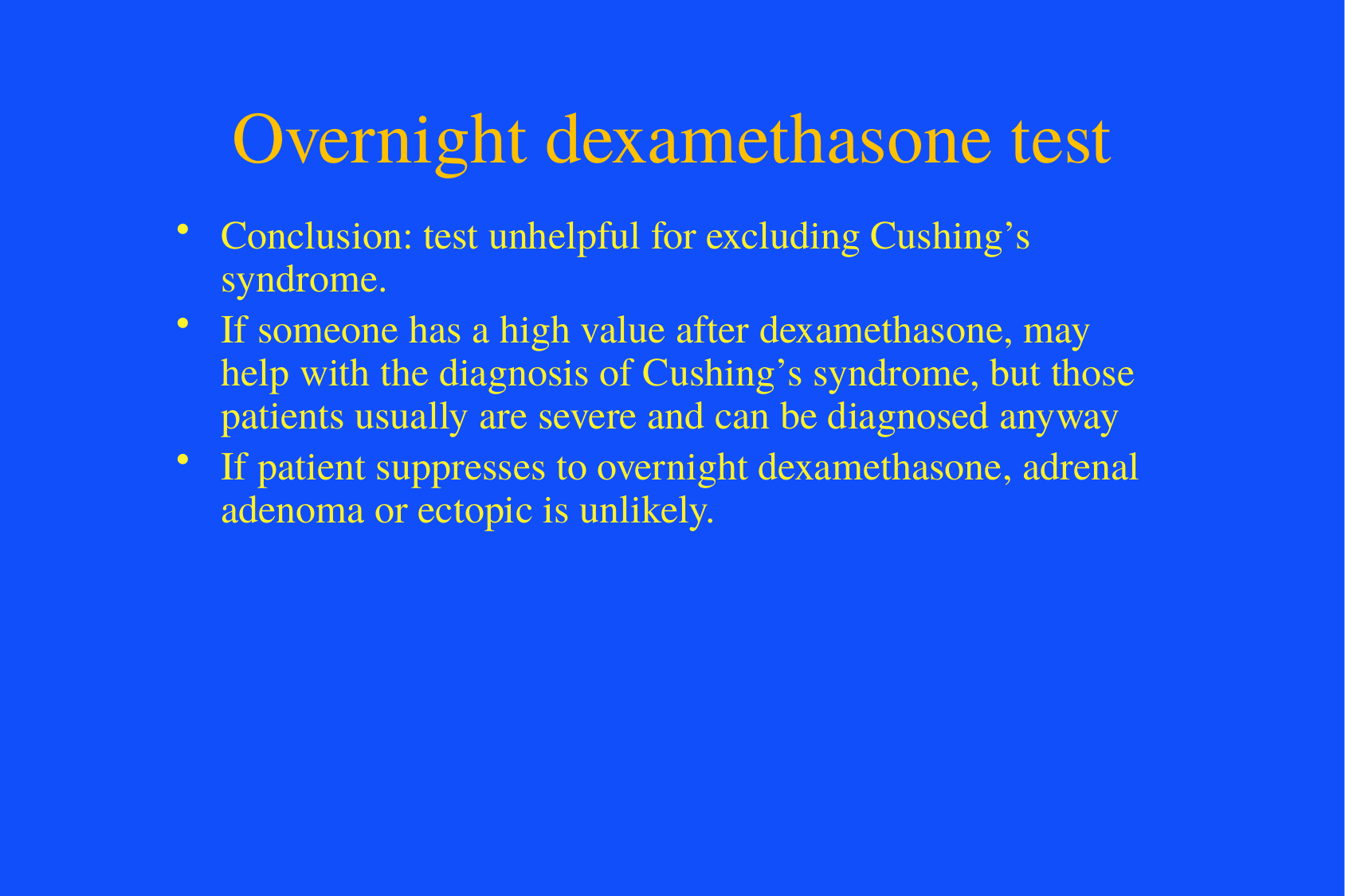

# Overnight dexamethasone test
Conclusion: test unhelpful for excluding Cushing’s syndrome.
If someone has a high value after dexamethasone, may help with the diagnosis of Cushing’s syndrome, but those patients usually are severe and can be diagnosed anyway
If patient suppresses to overnight dexamethasone, adrenal adenoma or ectopic is unlikely.